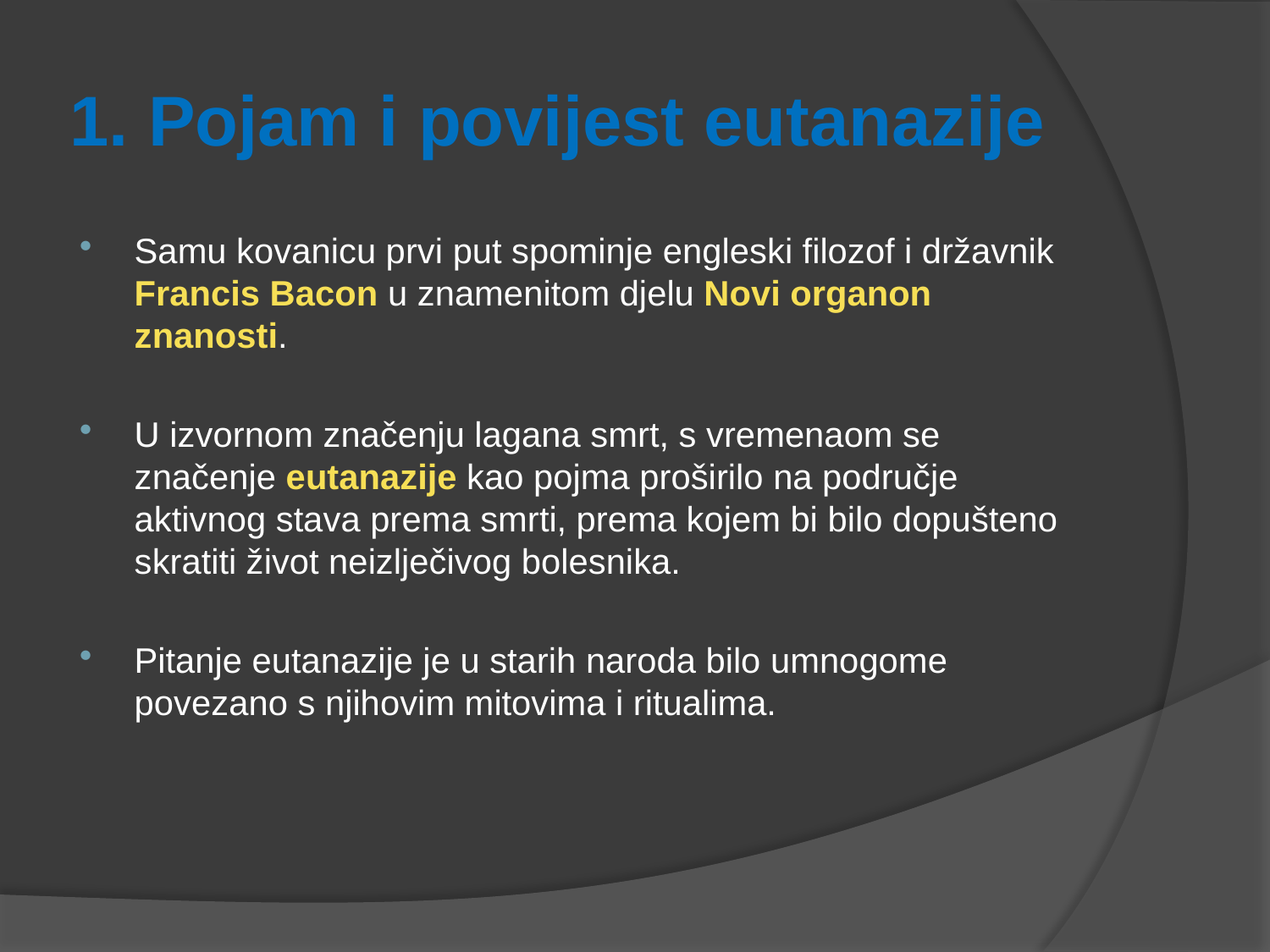

# 1. Pojam i povijest eutanazije
Samu kovanicu prvi put spominje engleski filozof i državnik Francis Bacon u znamenitom djelu Novi organon znanosti.

U izvornom značenju lagana smrt, s vremenaom se značenje eutanazije kao pojma proširilo na područje aktivnog stava prema smrti, prema kojem bi bilo dopušteno skratiti život neizlječivog bolesnika.

Pitanje eutanazije je u starih naroda bilo umnogome povezano s njihovim mitovima i ritualima.